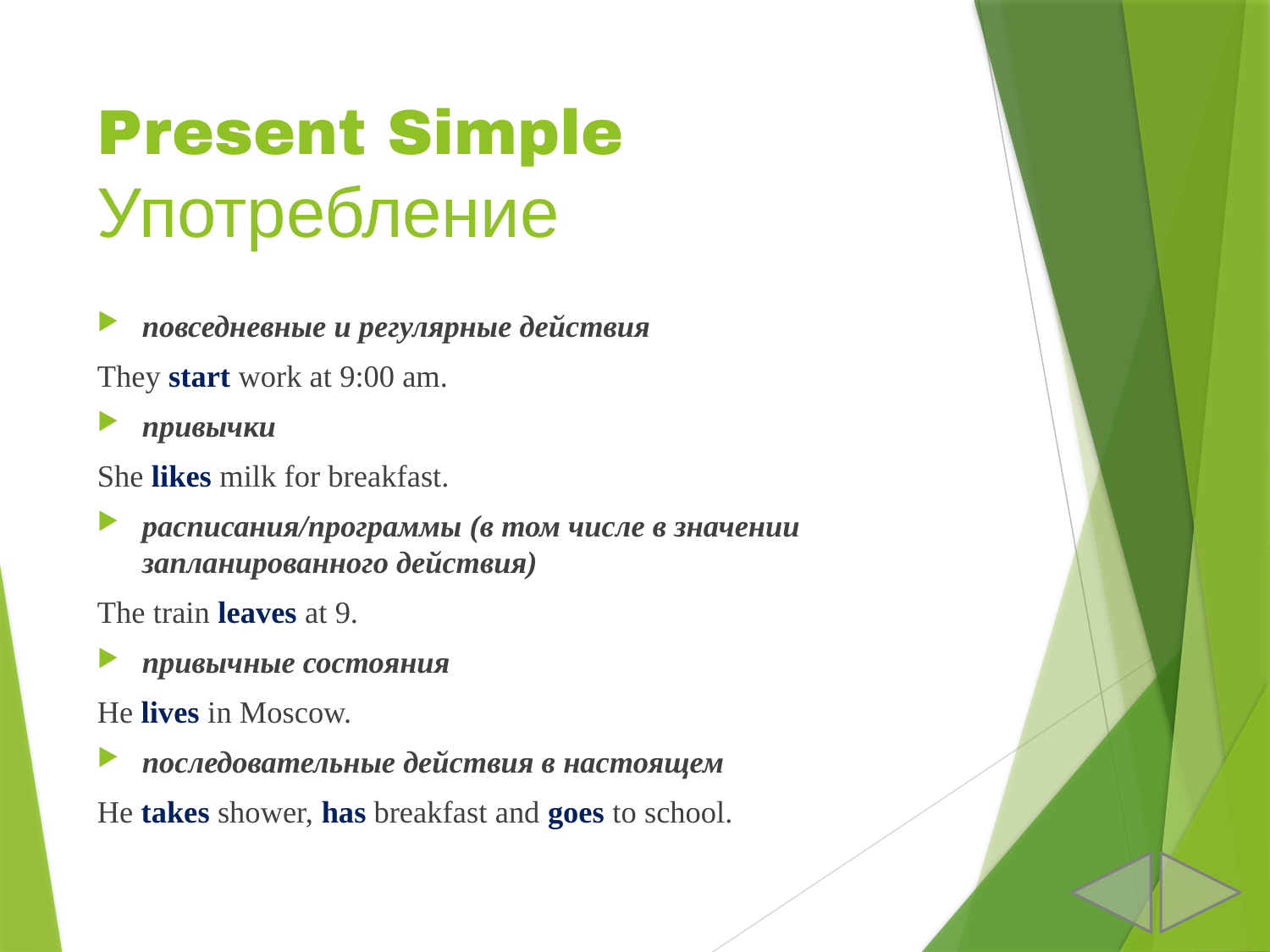

# Present Simple Употребление
повседневные и регулярные действия
They start work at 9:00 am.
привычки
She likes milk for breakfast.
расписания/программы (в том числе в значении запланированного действия)
The train leaves at 9.
привычные состояния
He lives in Moscow.
последовательные действия в настоящем
He takes shower, has breakfast and goes to school.